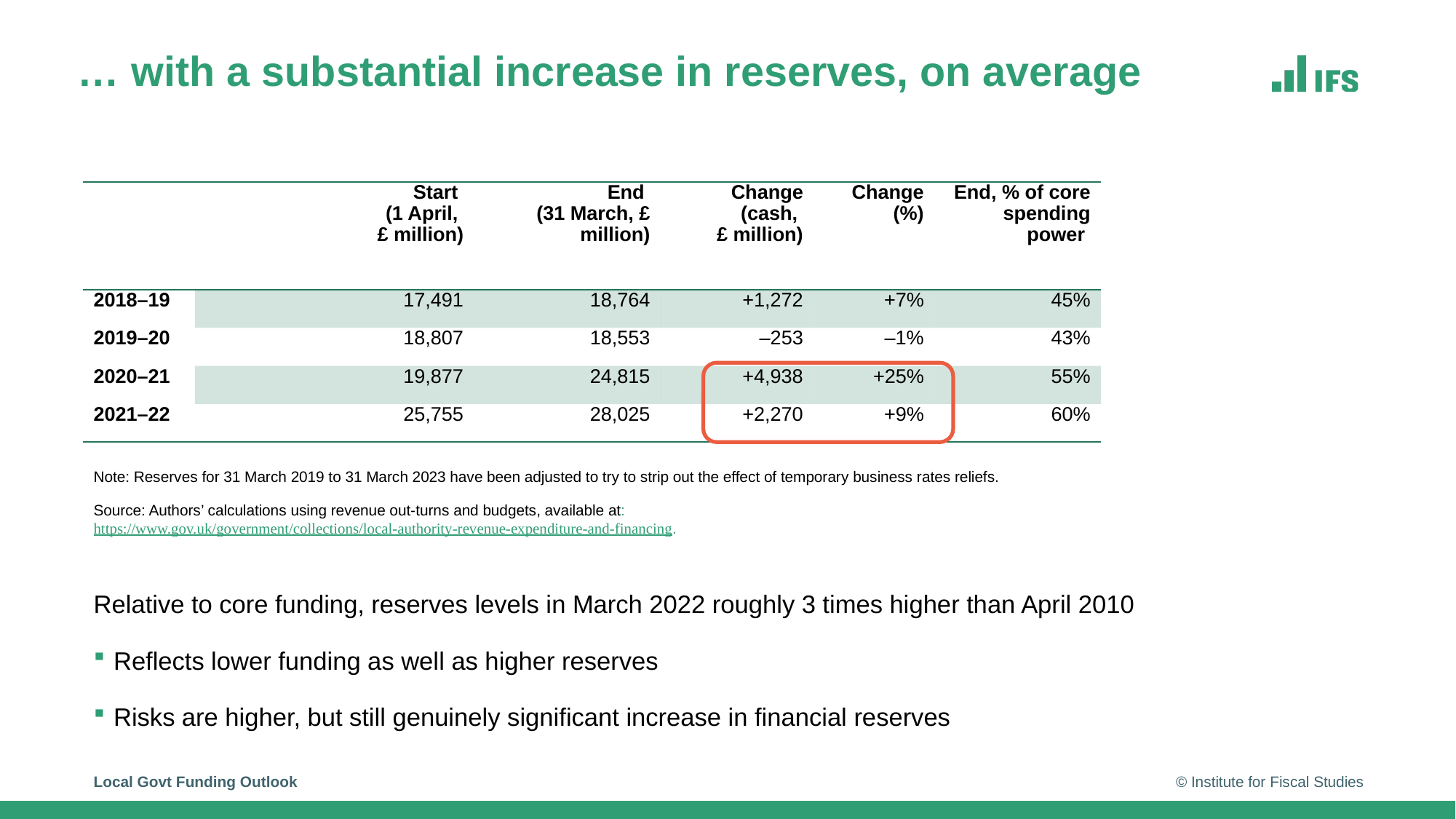

# … with a substantial increase in reserves, on average
|  | Start (1 April, £ million) | End (31 March, £ million) | Change (cash, £ million) | Change (%) | End, % of core spending power |
| --- | --- | --- | --- | --- | --- |
| 2018–19 | 17,491 | 18,764 | +1,272 | +7% | 45% |
| 2019–20 | 18,807 | 18,553 | –253 | –1% | 43% |
| 2020–21 | 19,877 | 24,815 | +4,938 | +25% | 55% |
| 2021–22 | 25,755 | 28,025 | +2,270 | +9% | 60% |

Note: Reserves for 31 March 2019 to 31 March 2023 have been adjusted to try to strip out the effect of temporary business rates reliefs.
Source: Authors’ calculations using revenue out-turns and budgets, available at: https://www.gov.uk/government/collections/local-authority-revenue-expenditure-and-financing.
Relative to core funding, reserves levels in March 2022 roughly 3 times higher than April 2010
Reflects lower funding as well as higher reserves
Risks are higher, but still genuinely significant increase in financial reserves
Local Govt Funding Outlook
© Institute for Fiscal Studies